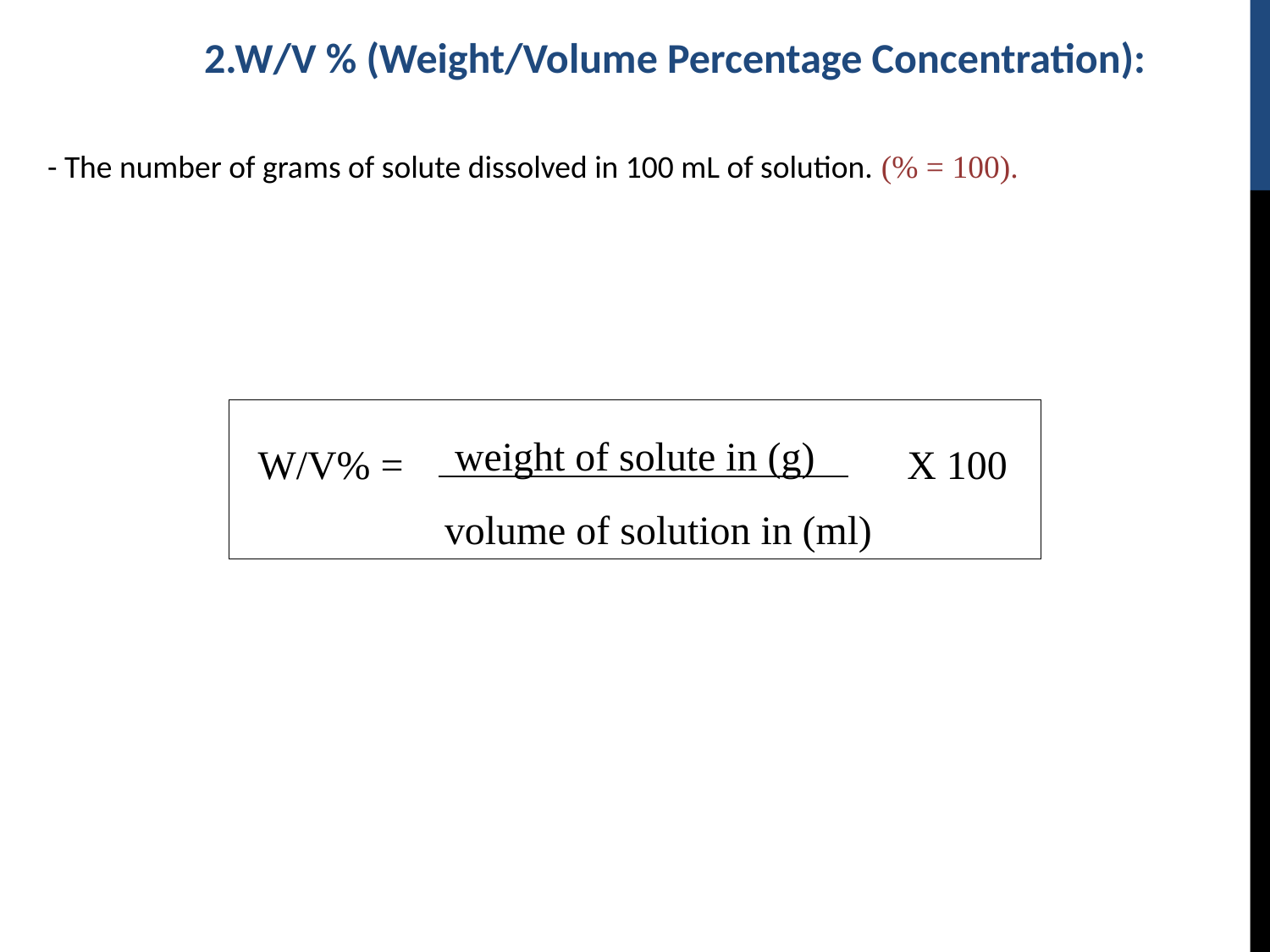

2.W/V % (Weight/Volume Percentage Concentration):
- The number of grams of solute dissolved in 100 mL of solution. (% = 100).
                     weight of solute in (g)
                    volume of solution in (ml)
W/V% =
X 100